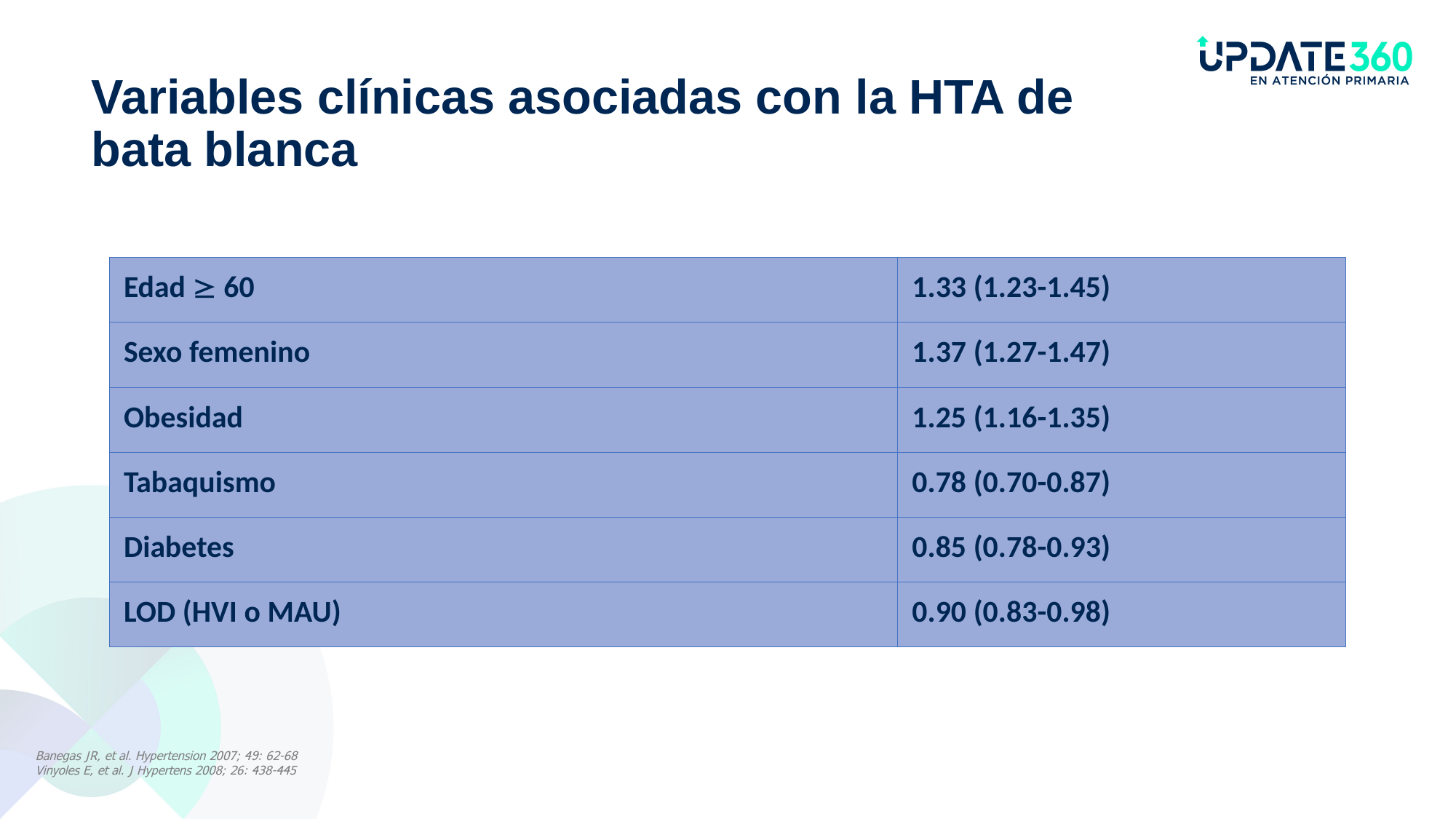

# Variables clínicas asociadas con la HTA de bata blanca
| Edad ≥ 60 | 1.33 (1.23-1.45) |
| --- | --- |
| Sexo femenino | 1.37 (1.27-1.47) |
| Obesidad | 1.25 (1.16-1.35) |
| Tabaquismo | 0.78 (0.70-0.87) |
| Diabetes | 0.85 (0.78-0.93) |
| LOD (HVI o MAU) | 0.90 (0.83-0.98) |
Banegas JR, et al. Hypertension 2007; 49: 62-68
Vinyoles E, et al. J Hypertens 2008; 26: 438-445